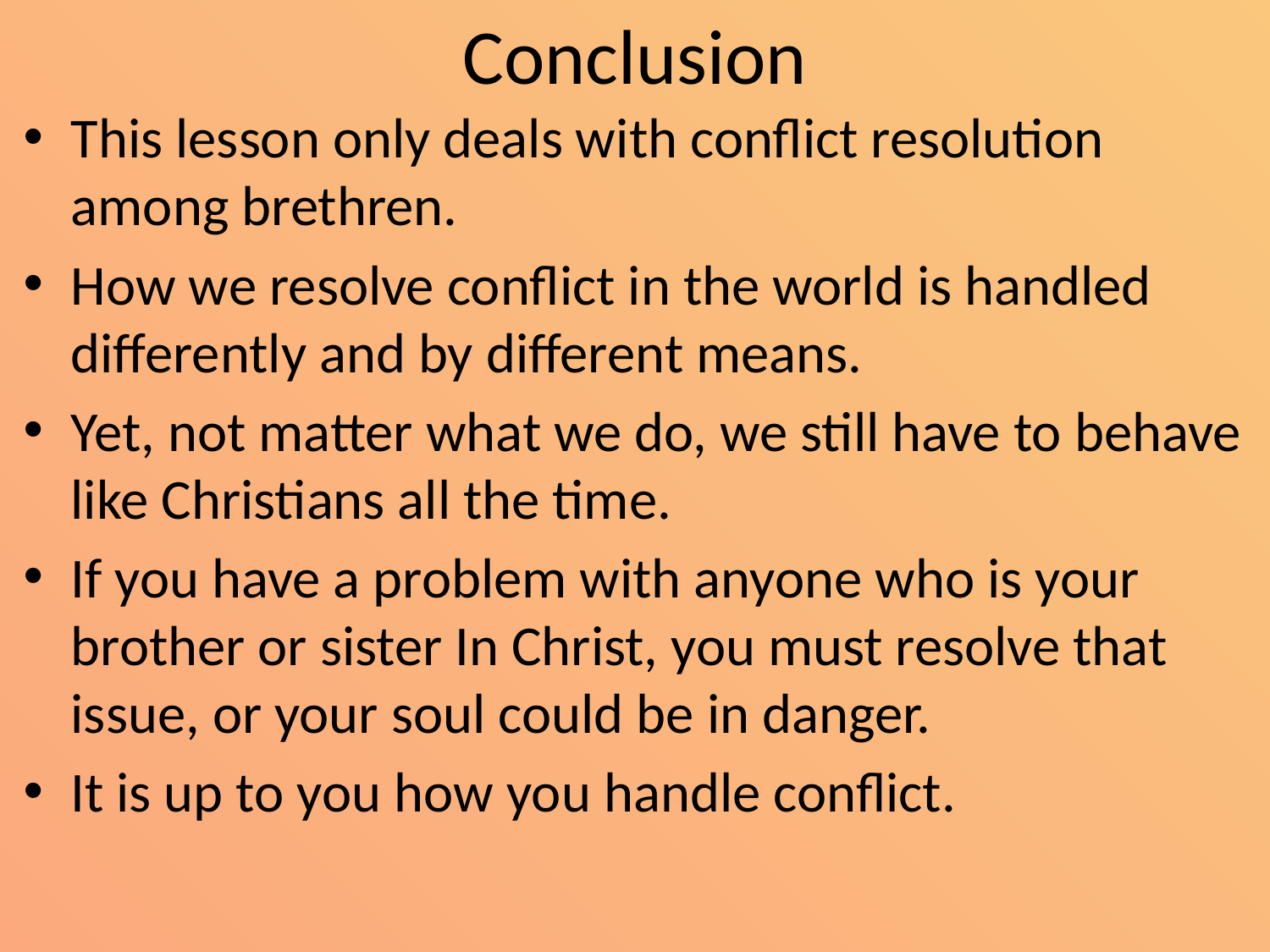

# Conclusion
This lesson only deals with conflict resolution among brethren.
How we resolve conflict in the world is handled differently and by different means.
Yet, not matter what we do, we still have to behave like Christians all the time.
If you have a problem with anyone who is your brother or sister In Christ, you must resolve that issue, or your soul could be in danger.
It is up to you how you handle conflict.